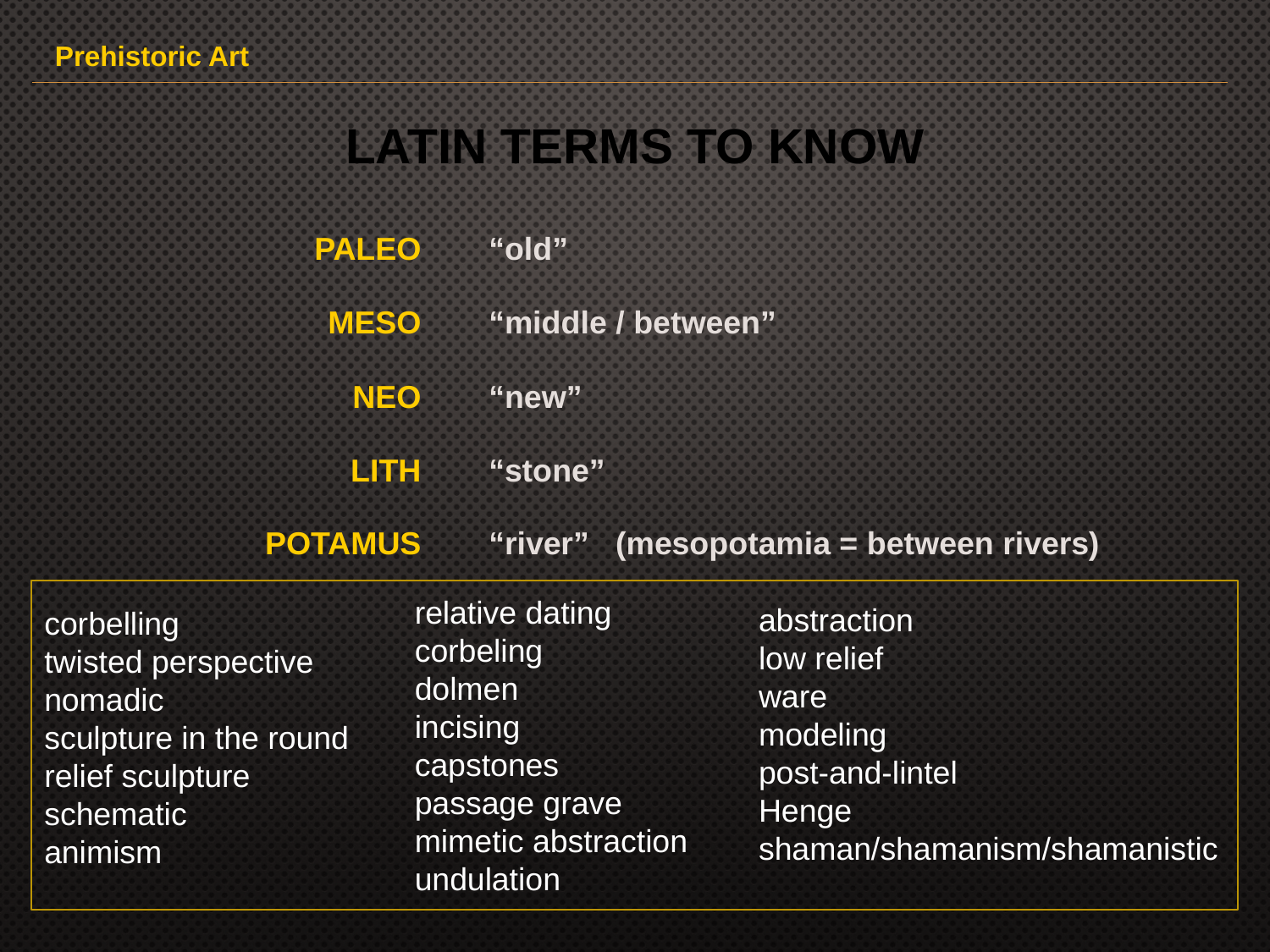

LATIN TERMS TO KNOW
PALEO
“old”
MESO
“middle / between”
NEO
“new”
LITH
“stone”
POTAMUS
“river”   (mesopotamia = between rivers)

relative dating
corbeling
dolmen
incising
capstones
passage grave
mimetic abstraction undulation
abstraction
low relief
ware
modeling
post-and-lintel
Henge
shaman/shamanism/shamanistic
corbelling
twisted perspective
nomadic
sculpture in the round
relief sculpture
schematic
animism